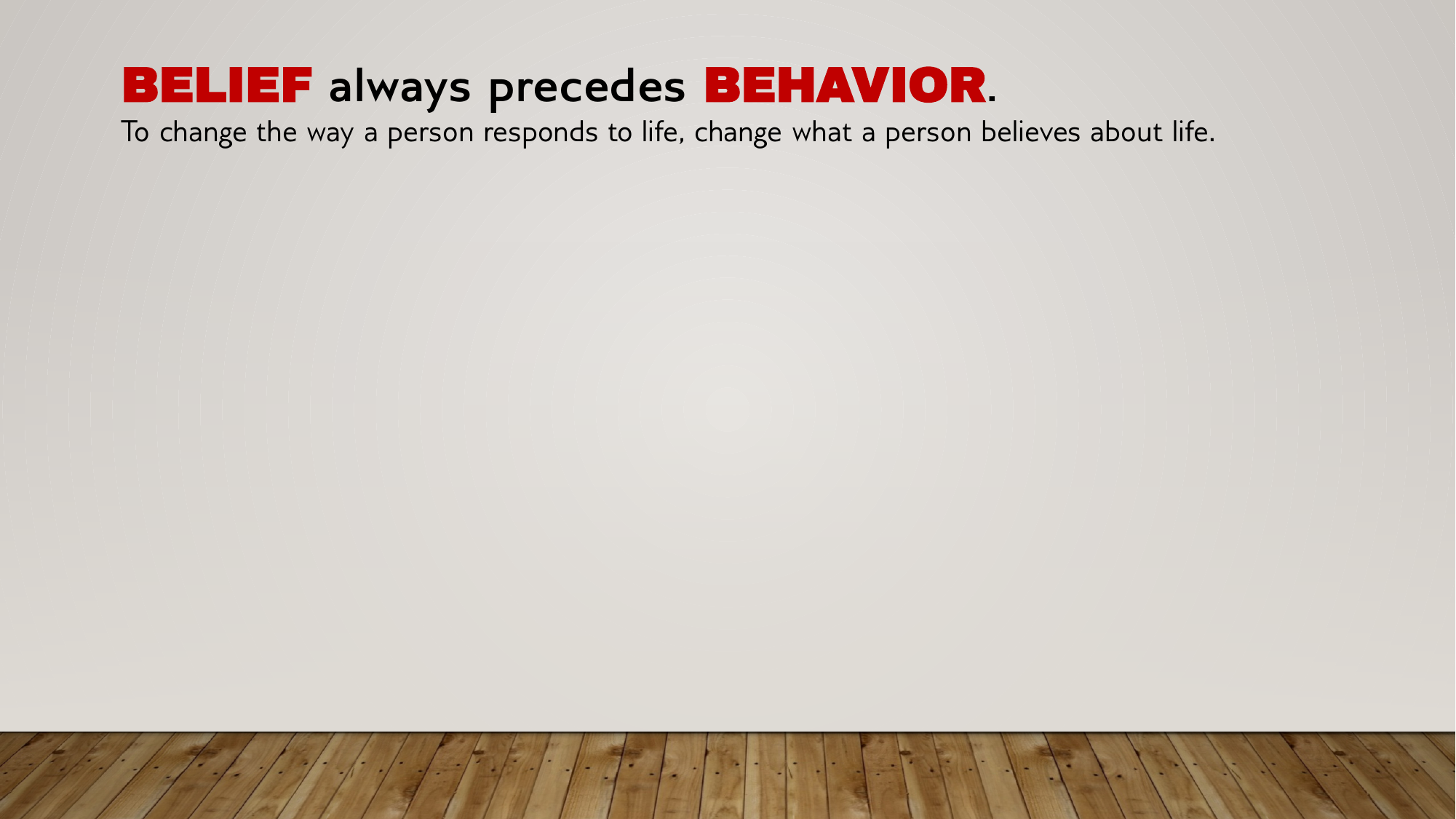

BELIEF always precedes BEHAVIOR.
To change the way a person responds to life, change what a person believes about life.